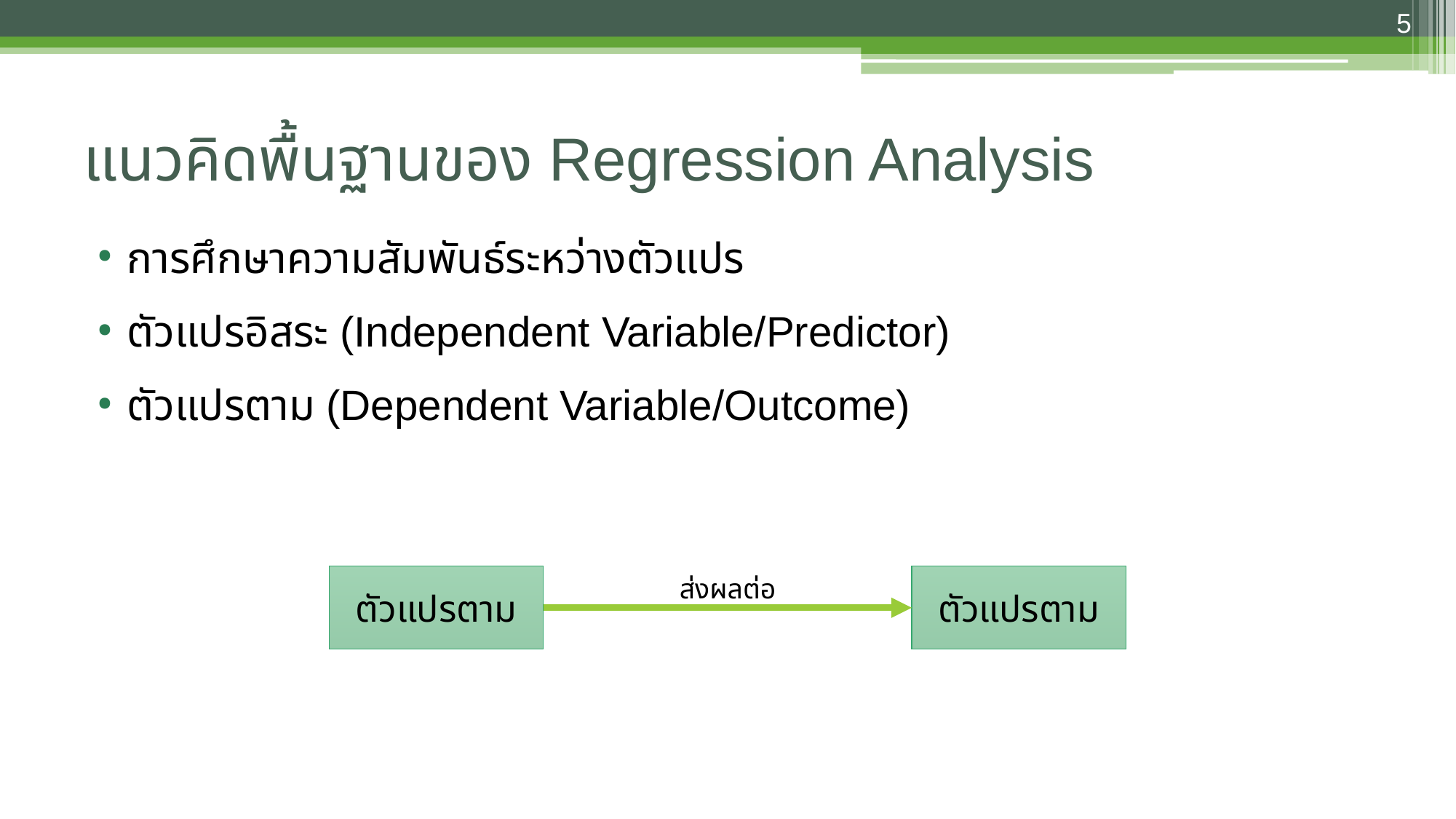

5
# แนวคิดพื้นฐานของ Regression Analysis
การศึกษาความสัมพันธ์ระหว่างตัวแปร
ตัวแปรอิสระ (Independent Variable/Predictor)
ตัวแปรตาม (Dependent Variable/Outcome)
ส่งผลต่อ
ตัวแปรตาม
ตัวแปรตาม